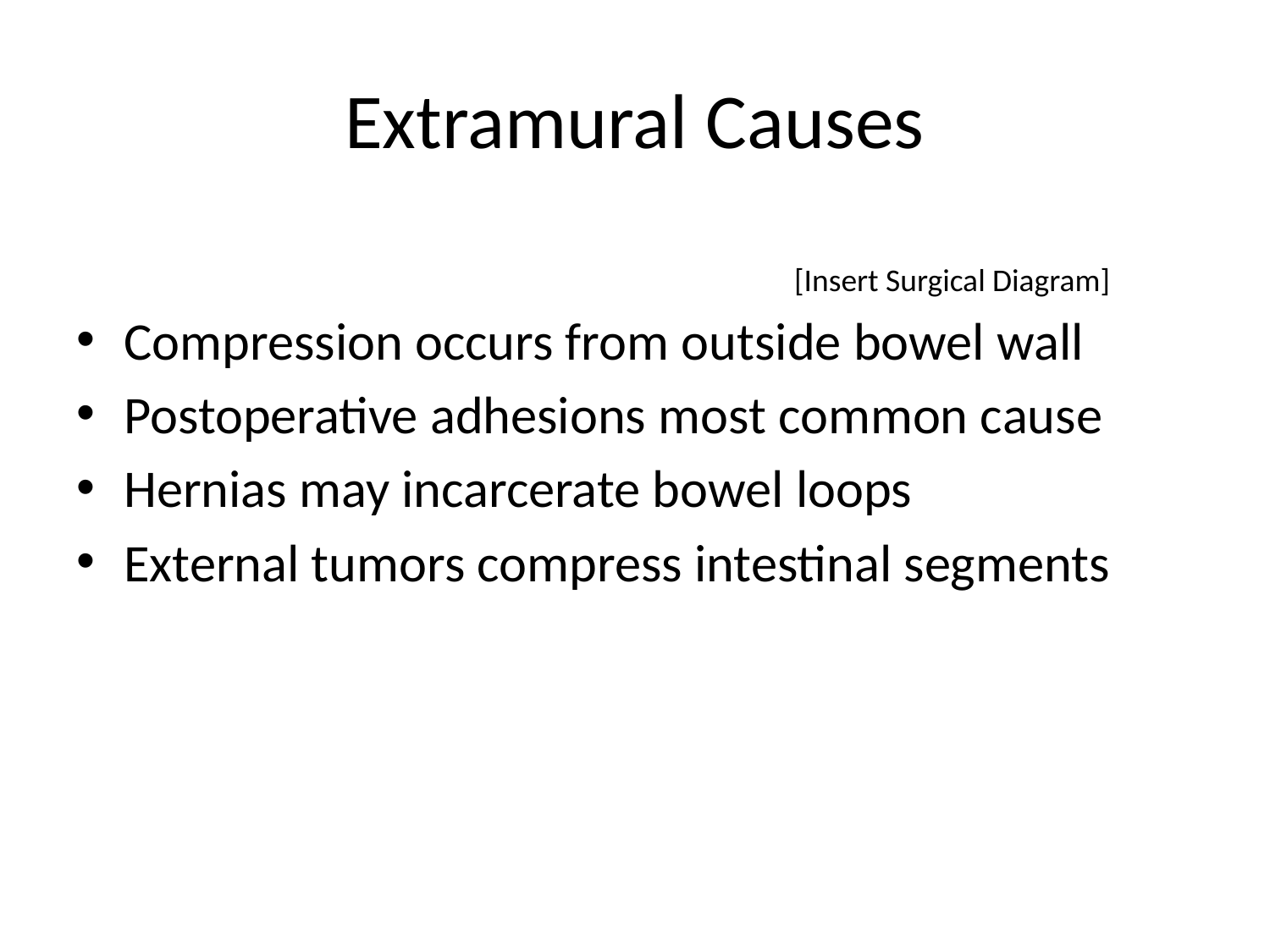

# Extramural Causes

Compression occurs from outside bowel wall
Postoperative adhesions most common cause
Hernias may incarcerate bowel loops
External tumors compress intestinal segments
[Insert Surgical Diagram]